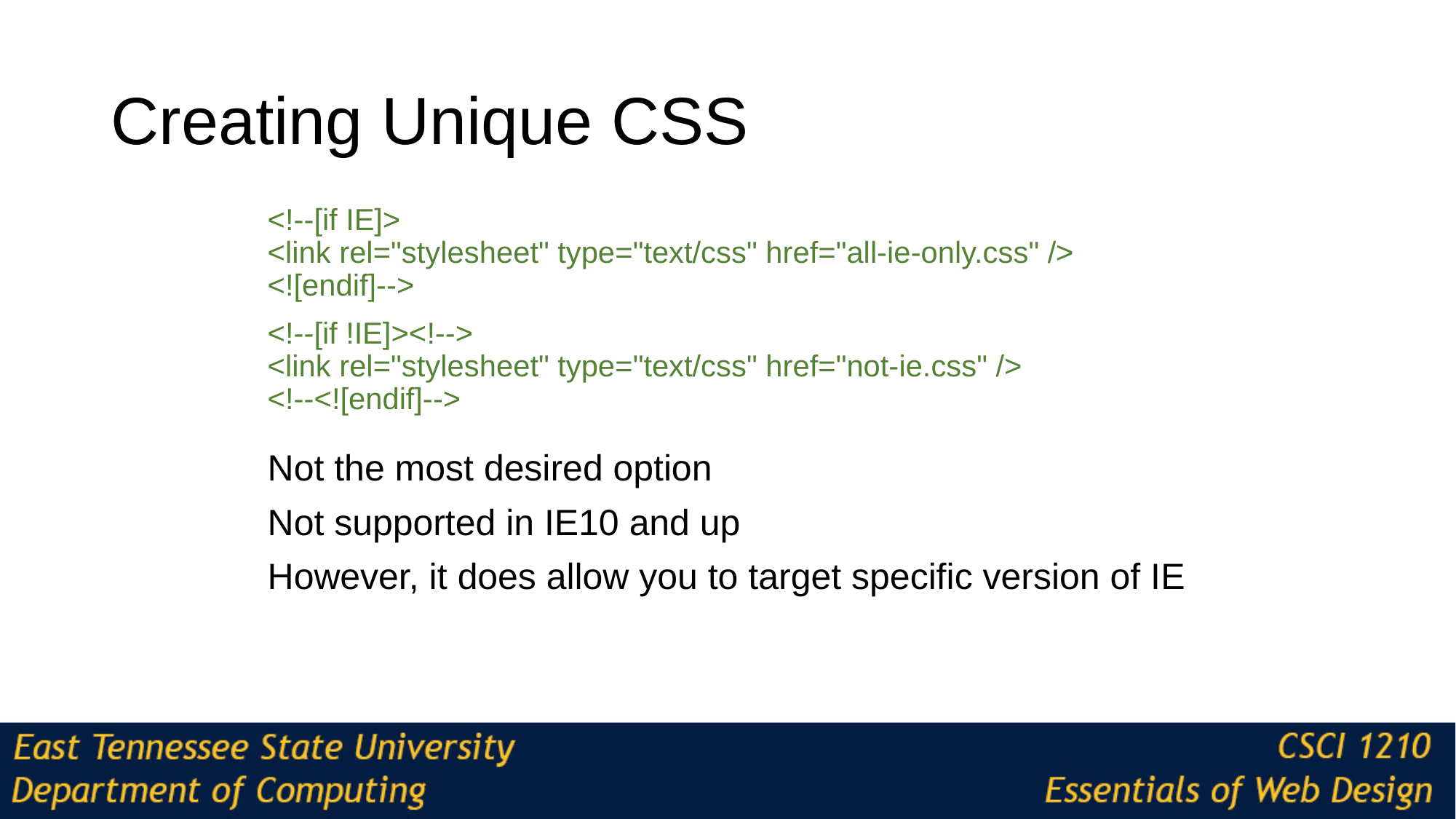

# Creating Unique CSS
<!--[if IE]>
<link rel="stylesheet" type="text/css" href="all-ie-only.css" />
<![endif]-->
<!--[if !IE]><!-->
<link rel="stylesheet" type="text/css" href="not-ie.css" />
<!--<![endif]-->
Not the most desired option
Not supported in IE10 and up
However, it does allow you to target specific version of IE